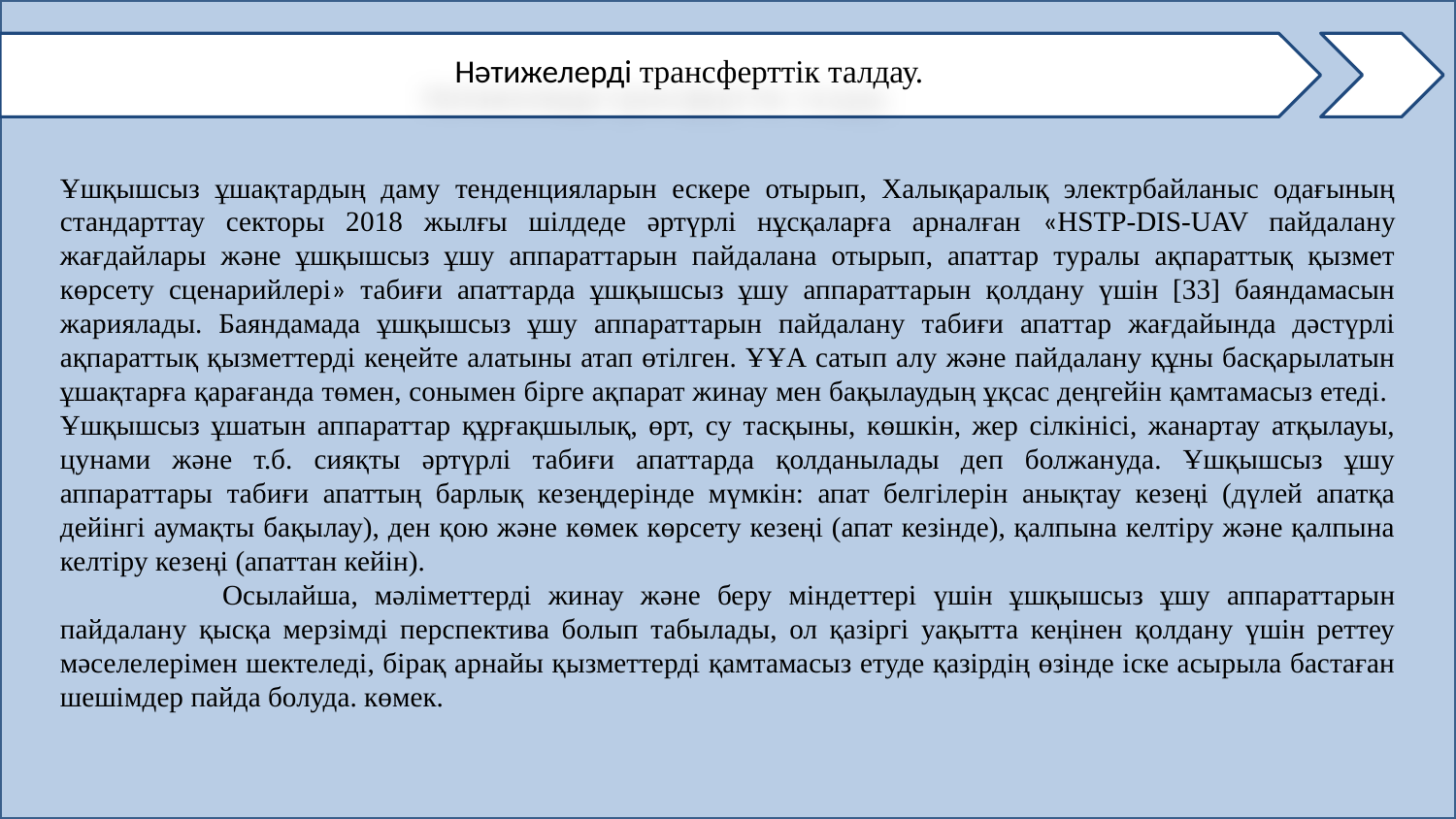

Нәтижелерді трансферттік талдау.
Ұшқышсыз ұшақтардың даму тенденцияларын ескере отырып, Халықаралық электрбайланыс одағының стандарттау секторы 2018 жылғы шілдеде әртүрлі нұсқаларға арналған «HSTP-DIS-UAV пайдалану жағдайлары және ұшқышсыз ұшу аппараттарын пайдалана отырып, апаттар туралы ақпараттық қызмет көрсету сценарийлері» табиғи апаттарда ұшқышсыз ұшу аппараттарын қолдану үшін [33] баяндамасын жариялады. Баяндамада ұшқышсыз ұшу аппараттарын пайдалану табиғи апаттар жағдайында дәстүрлі ақпараттық қызметтерді кеңейте алатыны атап өтілген. ҰҰА сатып алу және пайдалану құны басқарылатын ұшақтарға қарағанда төмен, сонымен бірге ақпарат жинау мен бақылаудың ұқсас деңгейін қамтамасыз етеді.  Ұшқышсыз ұшатын аппараттар құрғақшылық, өрт, су тасқыны, көшкін, жер сілкінісі, жанартау атқылауы, цунами және т.б. сияқты әртүрлі табиғи апаттарда қолданылады деп болжануда. Ұшқышсыз ұшу аппараттары табиғи апаттың барлық кезеңдерінде мүмкін: апат белгілерін анықтау кезеңі (дүлей апатқа дейінгі аумақты бақылау), ден қою және көмек көрсету кезеңі (апат кезінде), қалпына келтіру және қалпына келтіру кезеңі (апаттан кейін).
	 Осылайша, мәліметтерді жинау және беру міндеттері үшін ұшқышсыз ұшу аппараттарын пайдалану қысқа мерзімді перспектива болып табылады, ол қазіргі уақытта кеңінен қолдану үшін реттеу мәселелерімен шектеледі, бірақ арнайы қызметтерді қамтамасыз етуде қазірдің өзінде іске асырыла бастаған шешімдер пайда болуда. көмек.